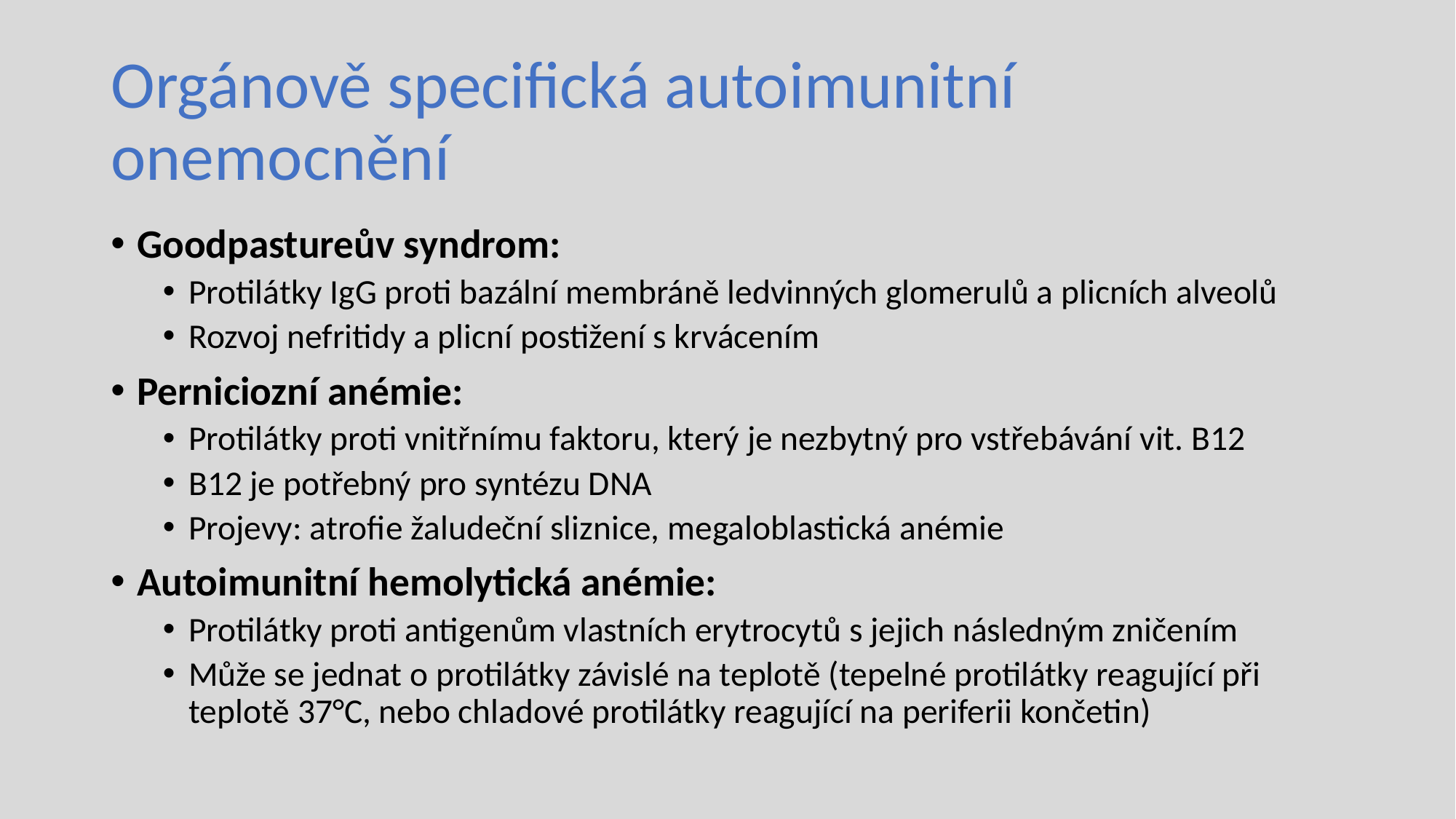

# Orgánově specifická autoimunitní onemocnění
Goodpastureův syndrom:
Protilátky IgG proti bazální membráně ledvinných glomerulů a plicních alveolů
Rozvoj nefritidy a plicní postižení s krvácením
Perniciozní anémie:
Protilátky proti vnitřnímu faktoru, který je nezbytný pro vstřebávání vit. B12
B12 je potřebný pro syntézu DNA
Projevy: atrofie žaludeční sliznice, megaloblastická anémie
Autoimunitní hemolytická anémie:
Protilátky proti antigenům vlastních erytrocytů s jejich následným zničením
Může se jednat o protilátky závislé na teplotě (tepelné protilátky reagující při teplotě 37°C, nebo chladové protilátky reagující na periferii končetin)